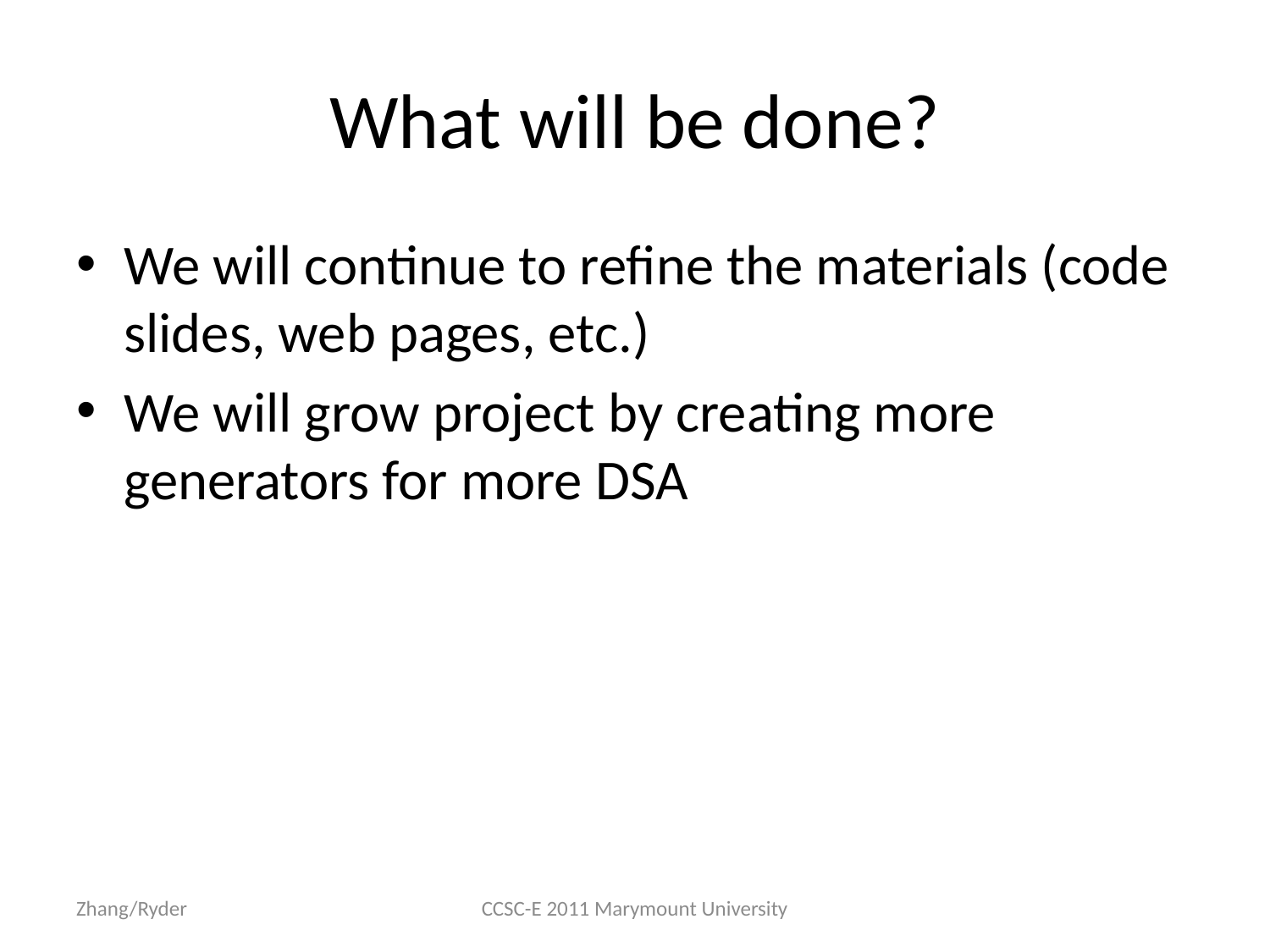

What will be done?
We will continue to refine the materials (code slides, web pages, etc.)
We will grow project by creating more generators for more DSA
Zhang/Ryder
CCSC-E 2011 Marymount University